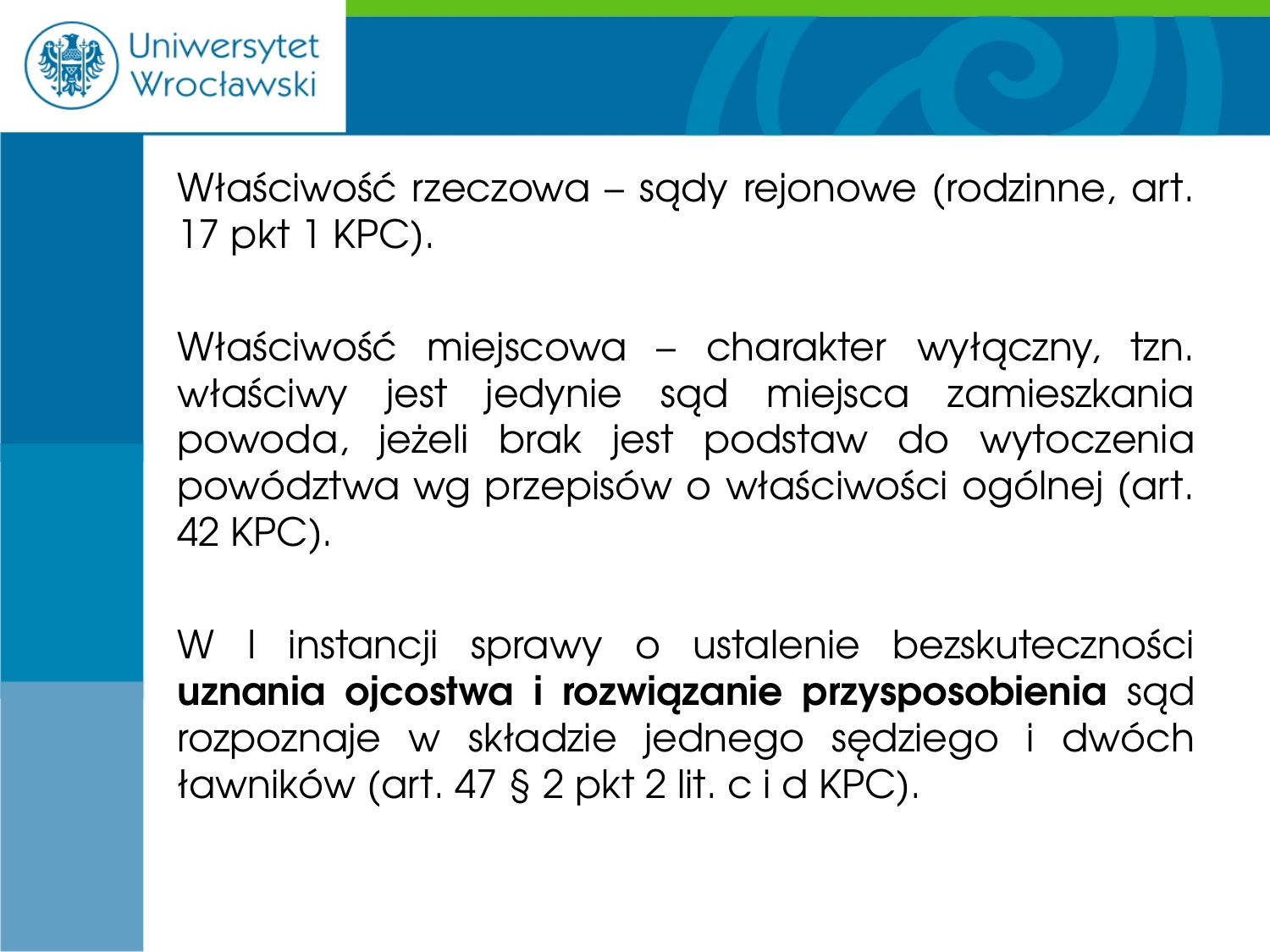

#
Właściwość rzeczowa – sądy rejonowe (rodzinne, art. 17 pkt 1 KPC).

Właściwość miejscowa – charakter wyłączny, tzn. właściwy jest jedynie sąd miejsca zamieszkania powoda, jeżeli brak jest podstaw do wytoczenia powództwa wg przepisów o właściwości ogólnej (art. 42 KPC).

W I instancji sprawy o ustalenie bezskuteczności uznania ojcostwa i rozwiązanie przysposobienia sąd rozpoznaje w składzie jednego sędziego i dwóch ławników (art. 47 § 2 pkt 2 lit. c i d KPC).